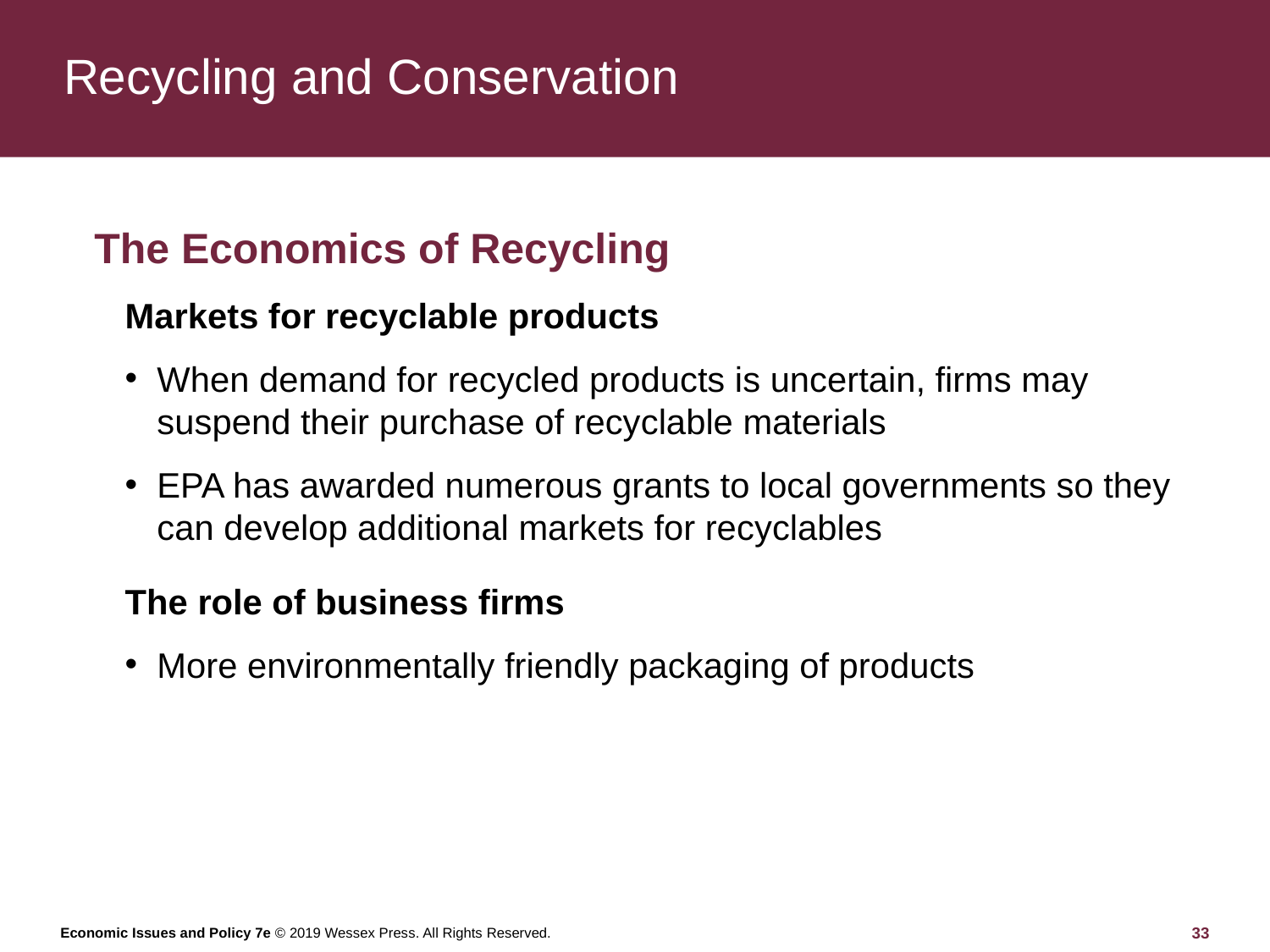

# Recycling and Conservation
The Economics of Recycling
Markets for recyclable products
When demand for recycled products is uncertain, firms may suspend their purchase of recyclable materials
EPA has awarded numerous grants to local governments so they can develop additional markets for recyclables
The role of business firms
More environmentally friendly packaging of products